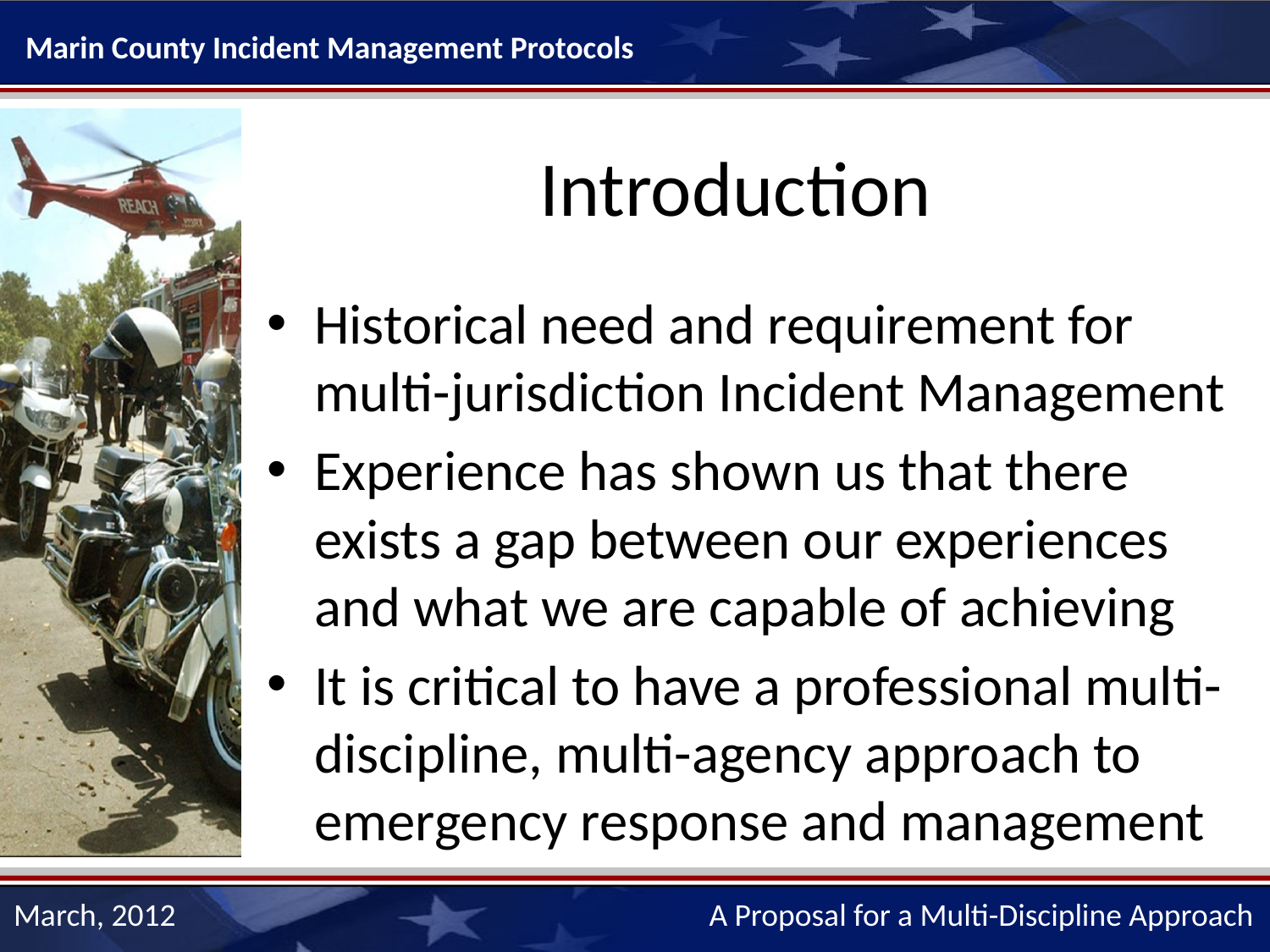

# Introduction
Historical need and requirement for multi-jurisdiction Incident Management
Experience has shown us that there exists a gap between our experiences and what we are capable of achieving
It is critical to have a professional multi-discipline, multi-agency approach to emergency response and management